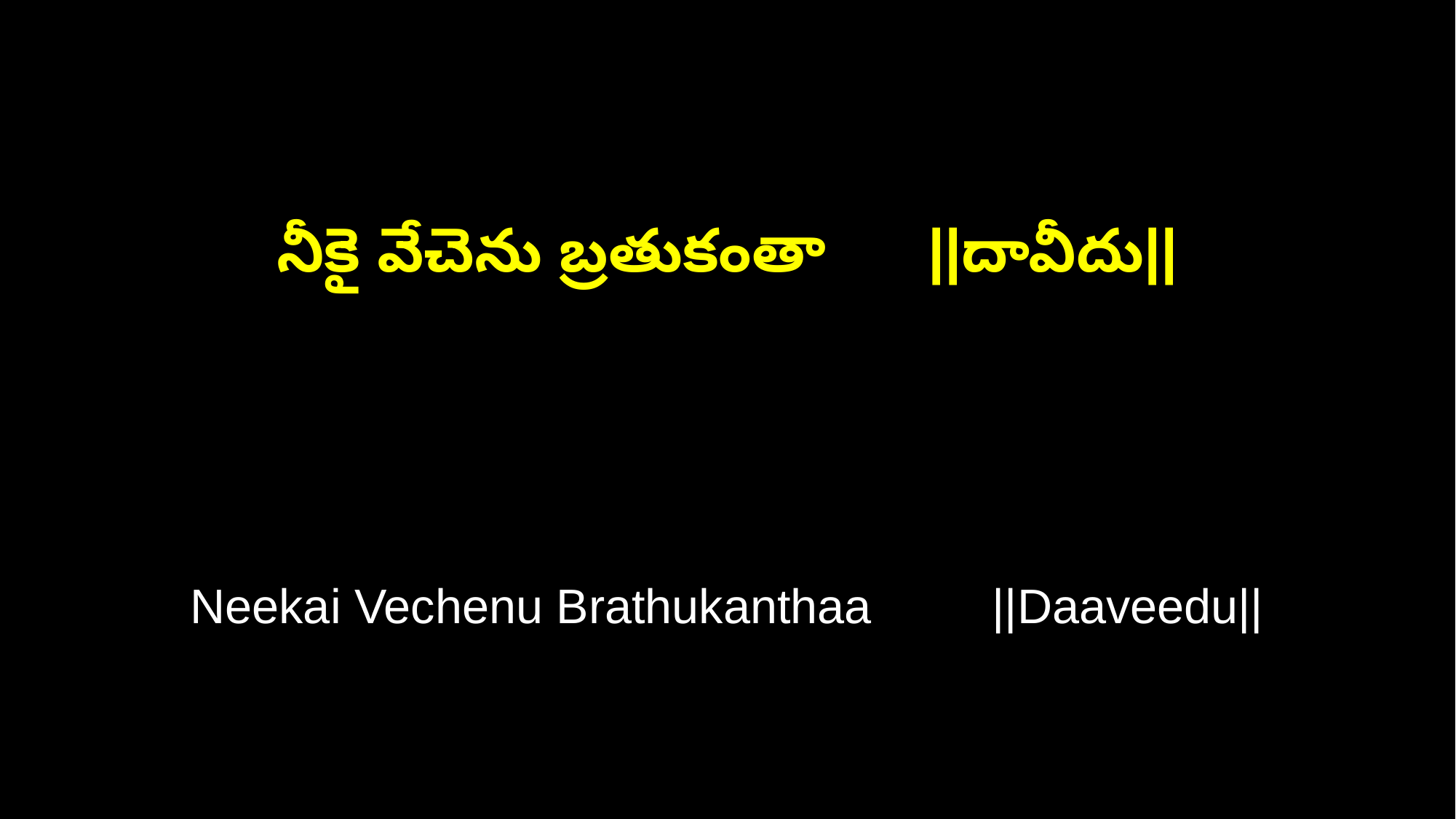

నీకై వేచెను బ్రతుకంతా      ||దావీదు||
Neekai Vechenu Brathukanthaa         ||Daaveedu||